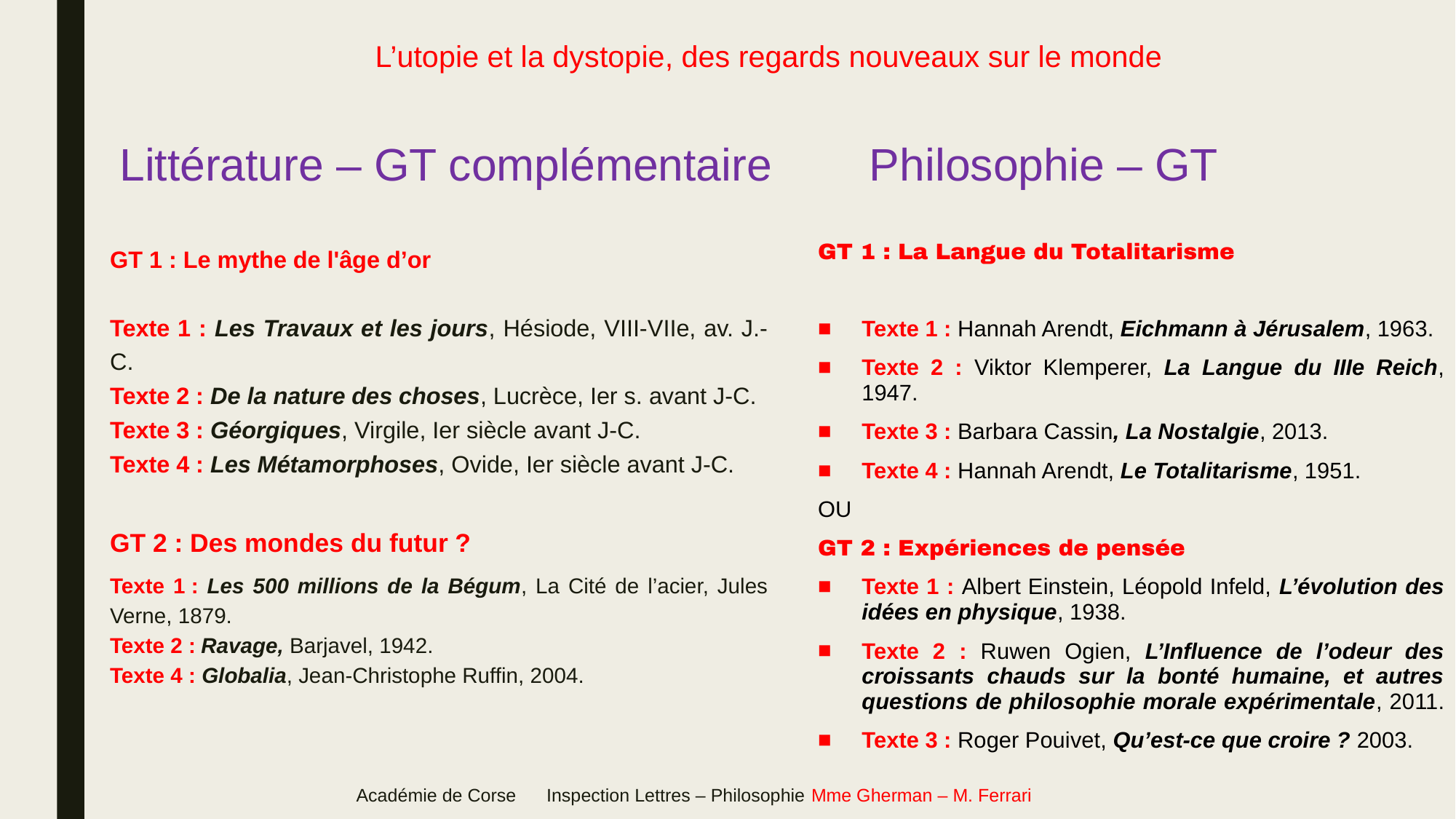

# L’utopie et la dystopie, des regards nouveaux sur le monde
Littérature – GT complémentaire
Philosophie – GT
GT 1 : Le mythe de l'âge d’or

Texte 1 : Les Travaux et les jours, Hésiode, VIII-VIIe, av. J.-C.
Texte 2 : De la nature des choses, Lucrèce, Ier s. avant J-C.
Texte 3 : Géorgiques, Virgile, Ier siècle avant J-C.
Texte 4 : Les Métamorphoses, Ovide, Ier siècle avant J-C.

GT 2 : Des mondes du futur ?
Texte 1 : Les 500 millions de la Bégum, La Cité de l’acier, Jules Verne, 1879.
Texte 2 : Ravage, Barjavel, 1942.
Texte 4 : Globalia, Jean-Christophe Ruffin, 2004.
GT 1 : La Langue du Totalitarisme

Texte 1 : Hannah Arendt, Eichmann à Jérusalem, 1963.
Texte 2 : Viktor Klemperer, La Langue du IIIe Reich, 1947.
Texte 3 : Barbara Cassin, La Nostalgie, 2013.
Texte 4 : Hannah Arendt, Le Totalitarisme, 1951.
OU
GT 2 : Expériences de pensée
Texte 1 : Albert Einstein, Léopold Infeld, L’évolution des idées en physique, 1938.
Texte 2 : Ruwen Ogien, L’Influence de l’odeur des croissants chauds sur la bonté humaine, et autres questions de philosophie morale expérimentale, 2011.
Texte 3 : Roger Pouivet, Qu’est-ce que croire ? 2003.

Académie de Corse      Inspection Lettres – Philosophie Mme Gherman – M. Ferrari